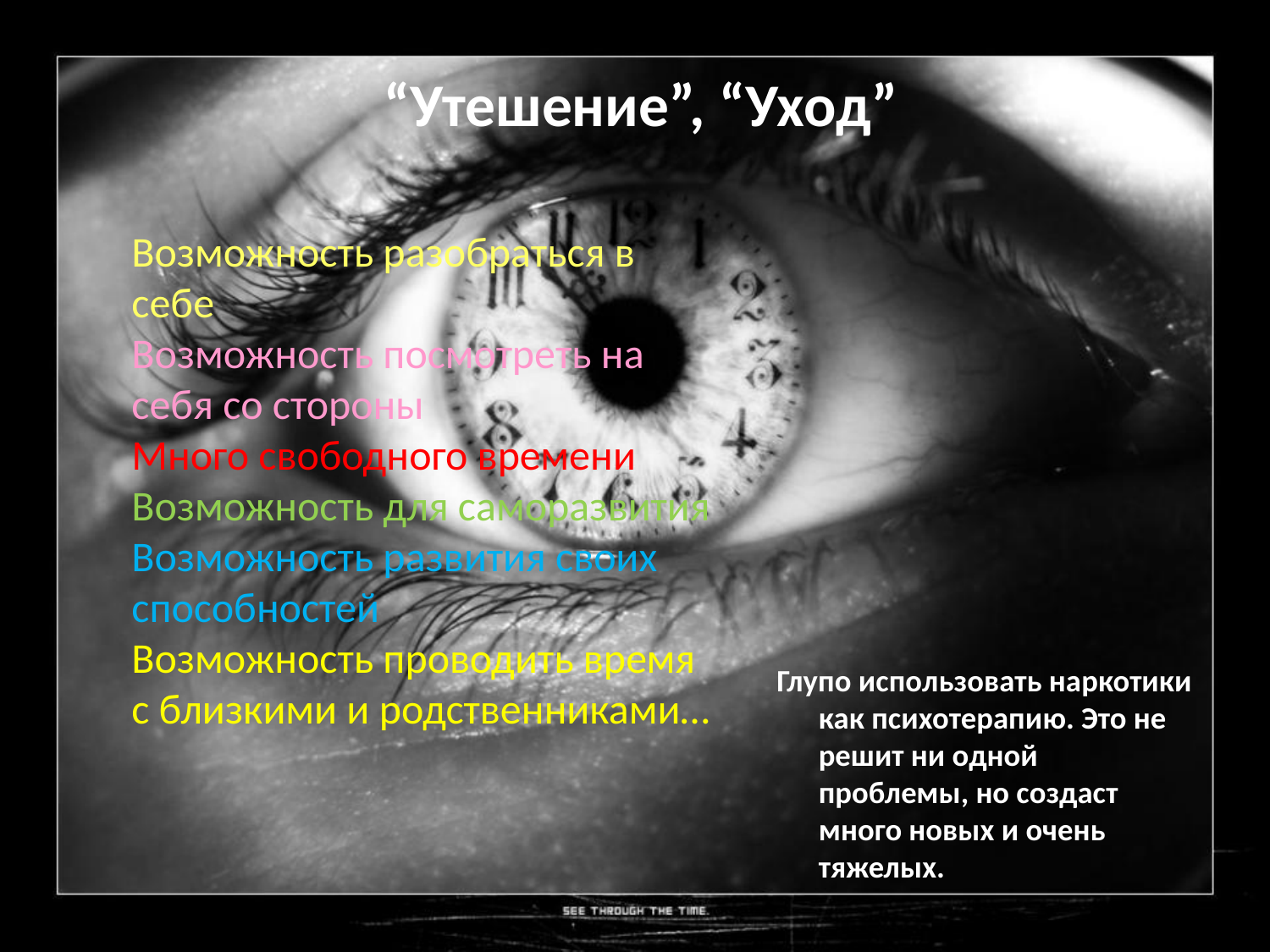

# “Утешение”, “Уход”
Возможность разобраться в себе
Возможность посмотреть на себя со стороны
Много свободного времени
Возможность для саморазвития
Возможность развития своих способностей
Возможность проводить время с близкими и родственниками…
Глупо использовать наркотики как психотерапию. Это не решит ни одной проблемы, но создаст много новых и очень тяжелых.